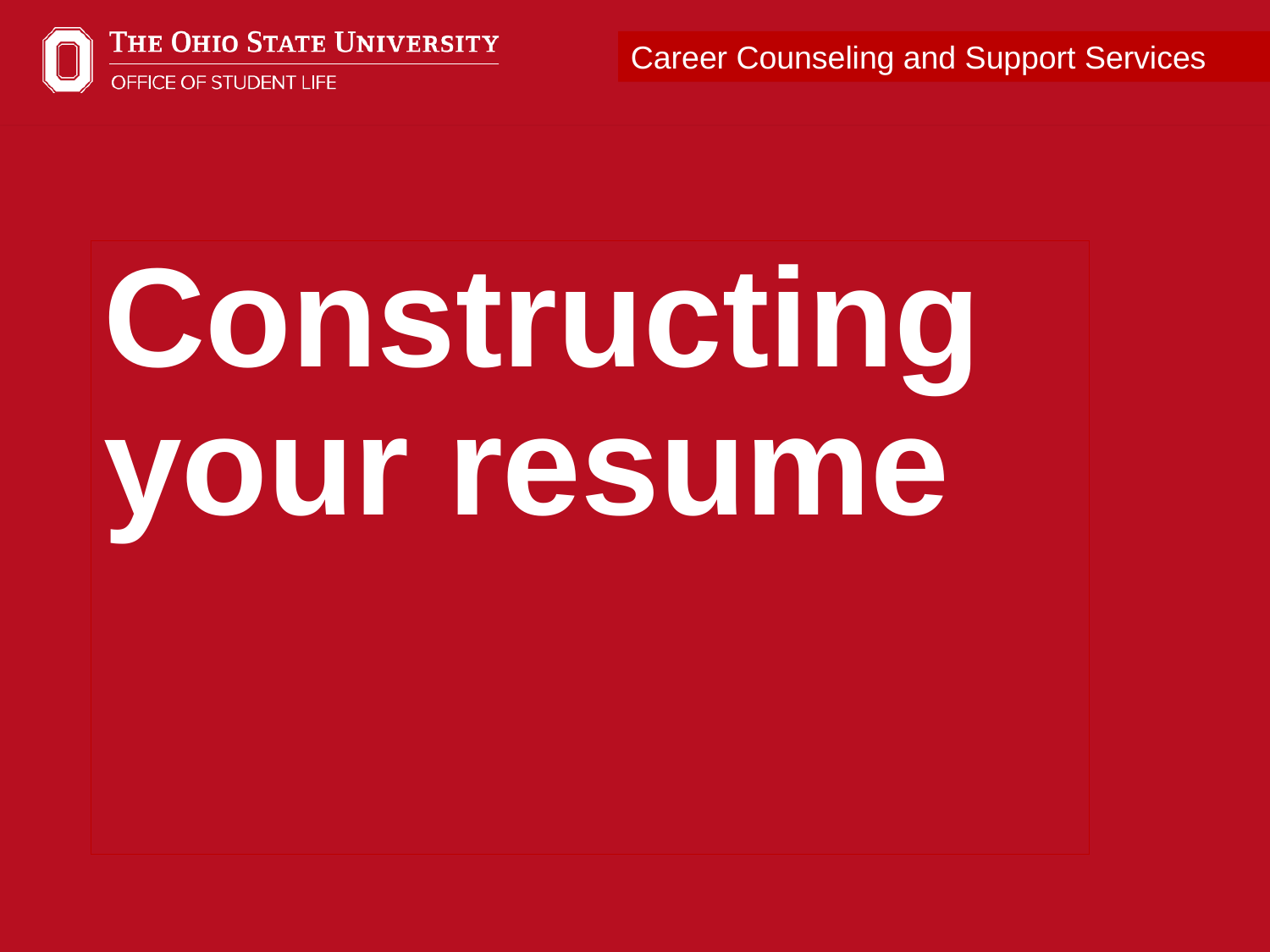

Career Counseling and Support Services

Constructing your resume